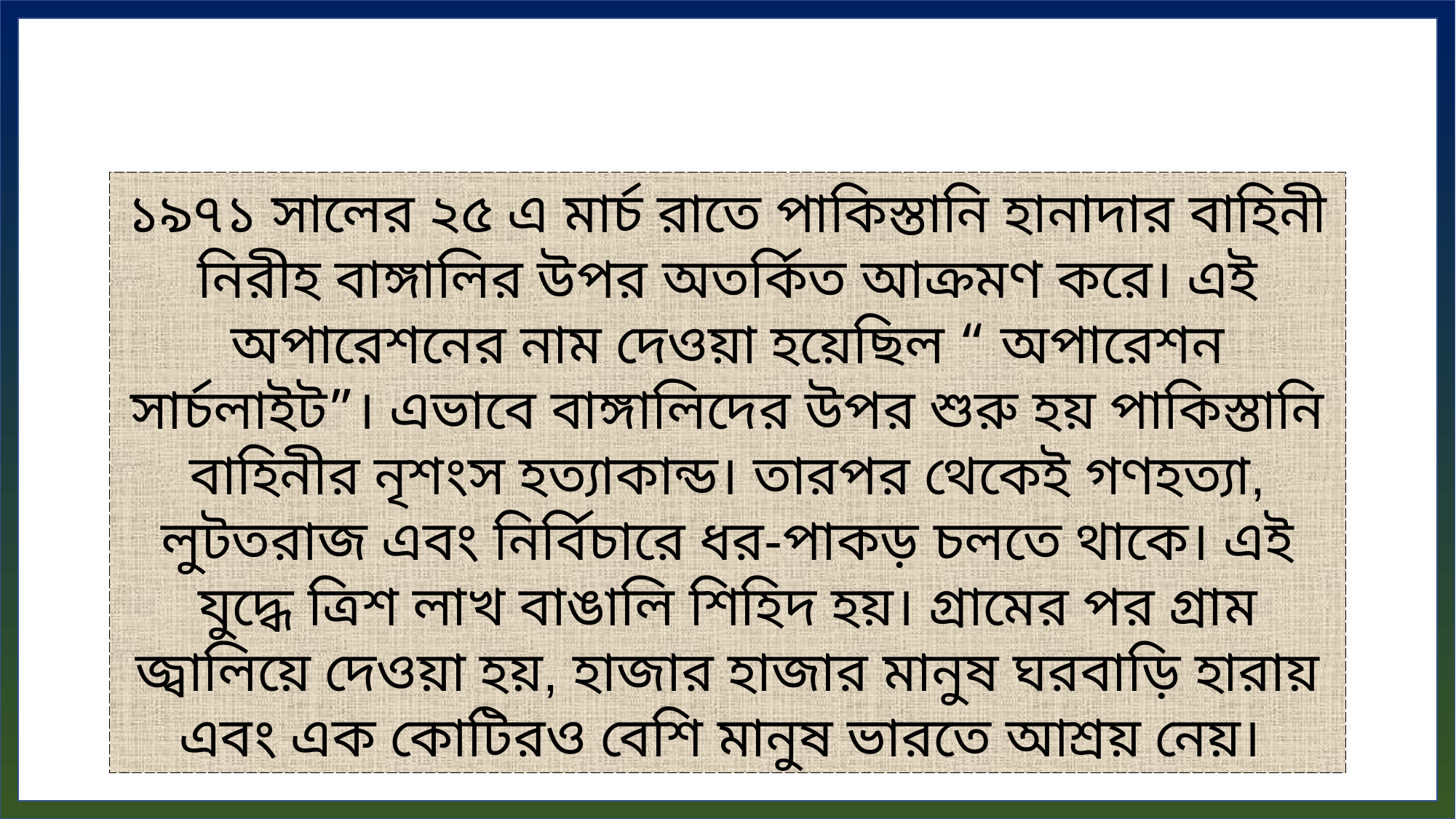

১৯৭১ সালের ২৫ এ মার্চ রাতে পাকিস্তানি হানাদার বাহিনী নিরীহ বাঙ্গালির উপর অতর্কিত আক্রমণ করে। এই অপারেশনের নাম দেওয়া হয়েছিল “ অপারেশন সার্চলাইট”। এভাবে বাঙ্গালিদের উপর শুরু হয় পাকিস্তানি বাহিনীর নৃশংস হত্যাকান্ড। তারপর থেকেই গণহত্যা, লুটতরাজ এবং নির্বিচারে ধর-পাকড় চলতে থাকে। এই যুদ্ধে ত্রিশ লাখ বাঙালি শিহিদ হয়। গ্রামের পর গ্রাম জ্বালিয়ে দেওয়া হয়, হাজার হাজার মানুষ ঘরবাড়ি হারায় এবং এক কোটিরও বেশি মানুষ ভারতে আশ্রয় নেয়।